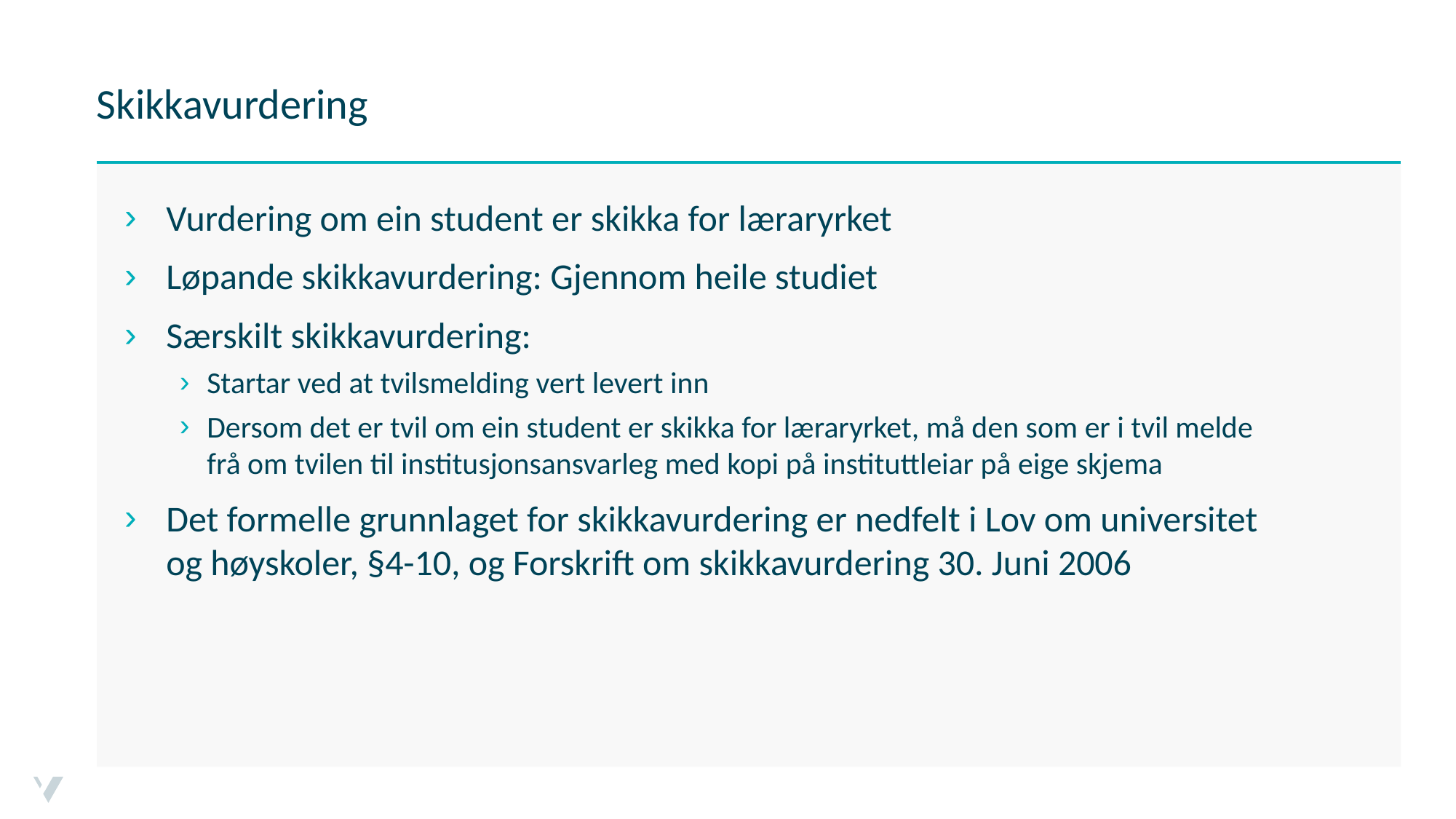

# Skikkavurdering
Vurdering om ein student er skikka for læraryrket
Løpande skikkavurdering: Gjennom heile studiet
Særskilt skikkavurdering:
Startar ved at tvilsmelding vert levert inn
Dersom det er tvil om ein student er skikka for læraryrket, må den som er i tvil melde frå om tvilen til institusjonsansvarleg med kopi på instituttleiar på eige skjema
Det formelle grunnlaget for skikkavurdering er nedfelt i Lov om universitet og høyskoler, §4-10, og Forskrift om skikkavurdering 30. Juni 2006